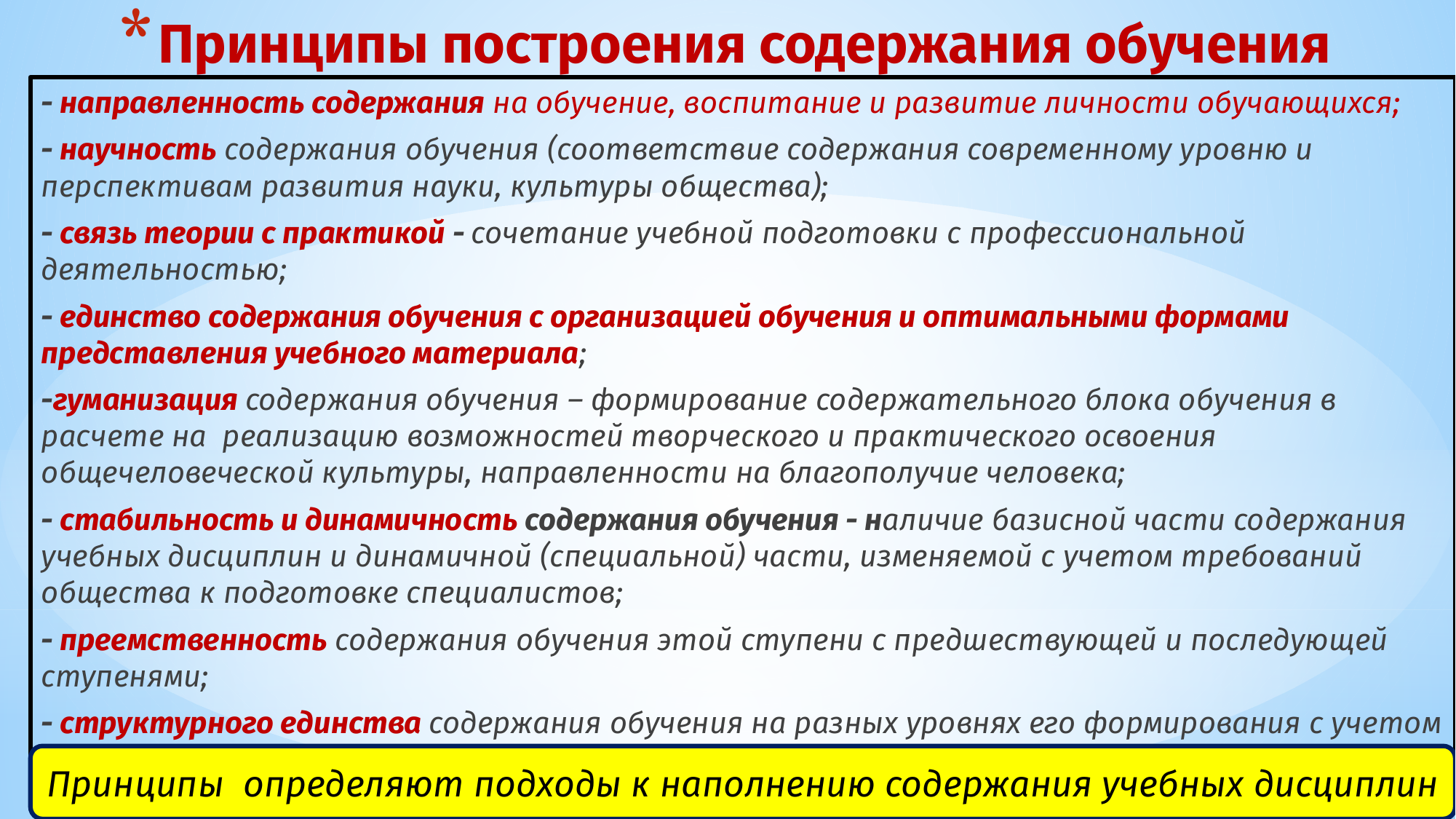

# Принципы построения содержания обучения
- направленность содержания на обучение, воспитание и развитие личности обучающихся;
- научность содержания обучения (соответствие содержания современному уровню и перспективам развития науки, культуры общества);
- связь теории с практикой - сочетание учебной подготовки с профессиональной деятельностью;
- единство содержания обучения с организацией обучения и оптимальными формами представления учебного материала;
-гуманизация содержания обучения – формирование содержательного блока обучения в расчете на  реализацию возможностей творческого и практического освоения общечеловеческой культуры, направленности на благополучие человека;
- стабильность и динамичность содержания обучения - наличие базисной части содержания учебных дисциплин и динамичной (специальной) части, изменяемой с учетом требований общества к подготовке специалистов;
- преемственность содержания обучения этой ступени с предшествующей и последующей ступенями;
- структурного единства содержания обучения на разных уровнях его формирования с учетом личностного развития обучающихся.

Принципы  определяют подходы к наполнению содержания учебных дисциплин